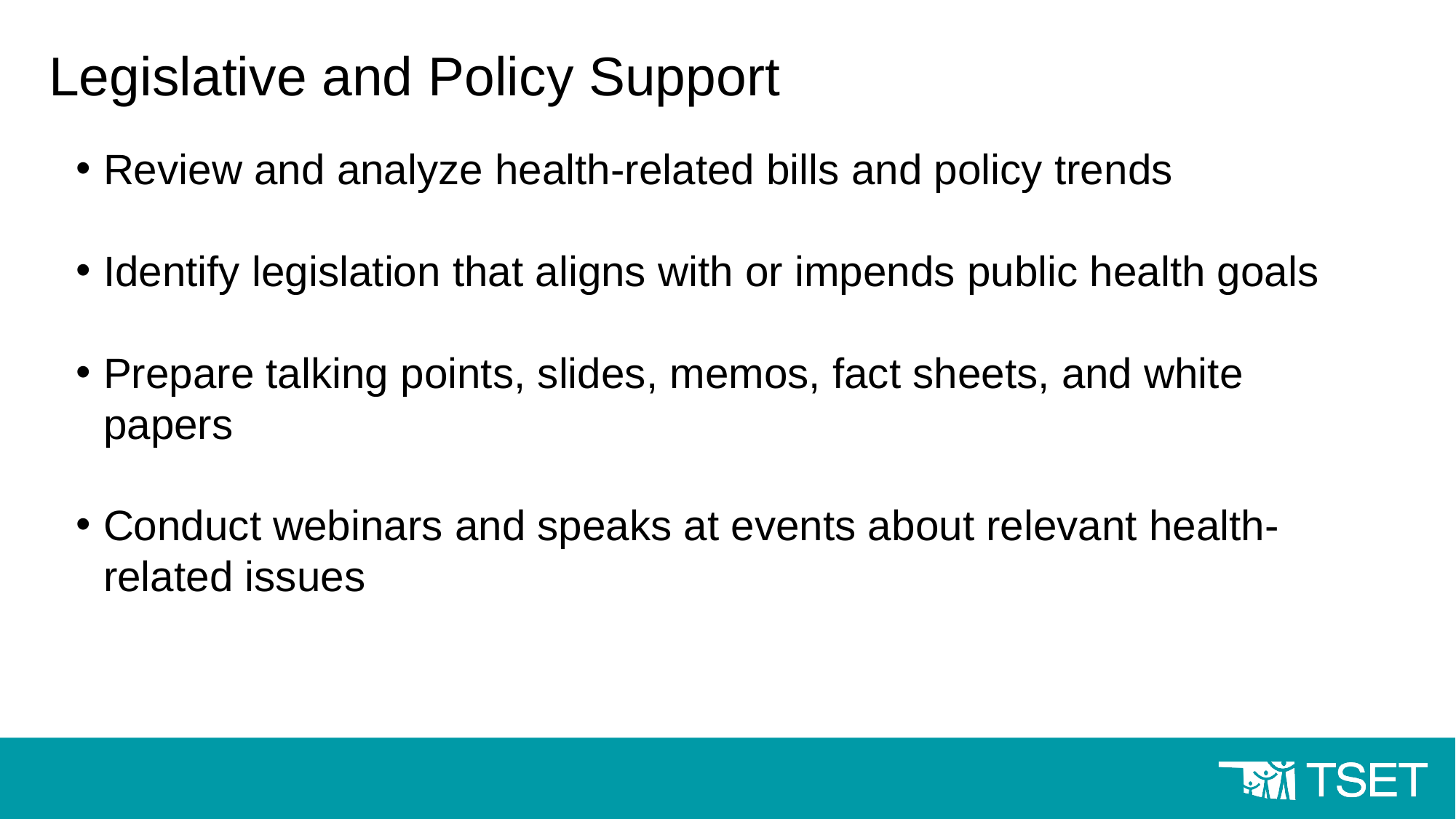

# Legislative and Policy Support
Review and analyze health-related bills and policy trends

Identify legislation that aligns with or impends public health goals

Prepare talking points, slides, memos, fact sheets, and white papers

Conduct webinars and speaks at events about relevant health-related issues